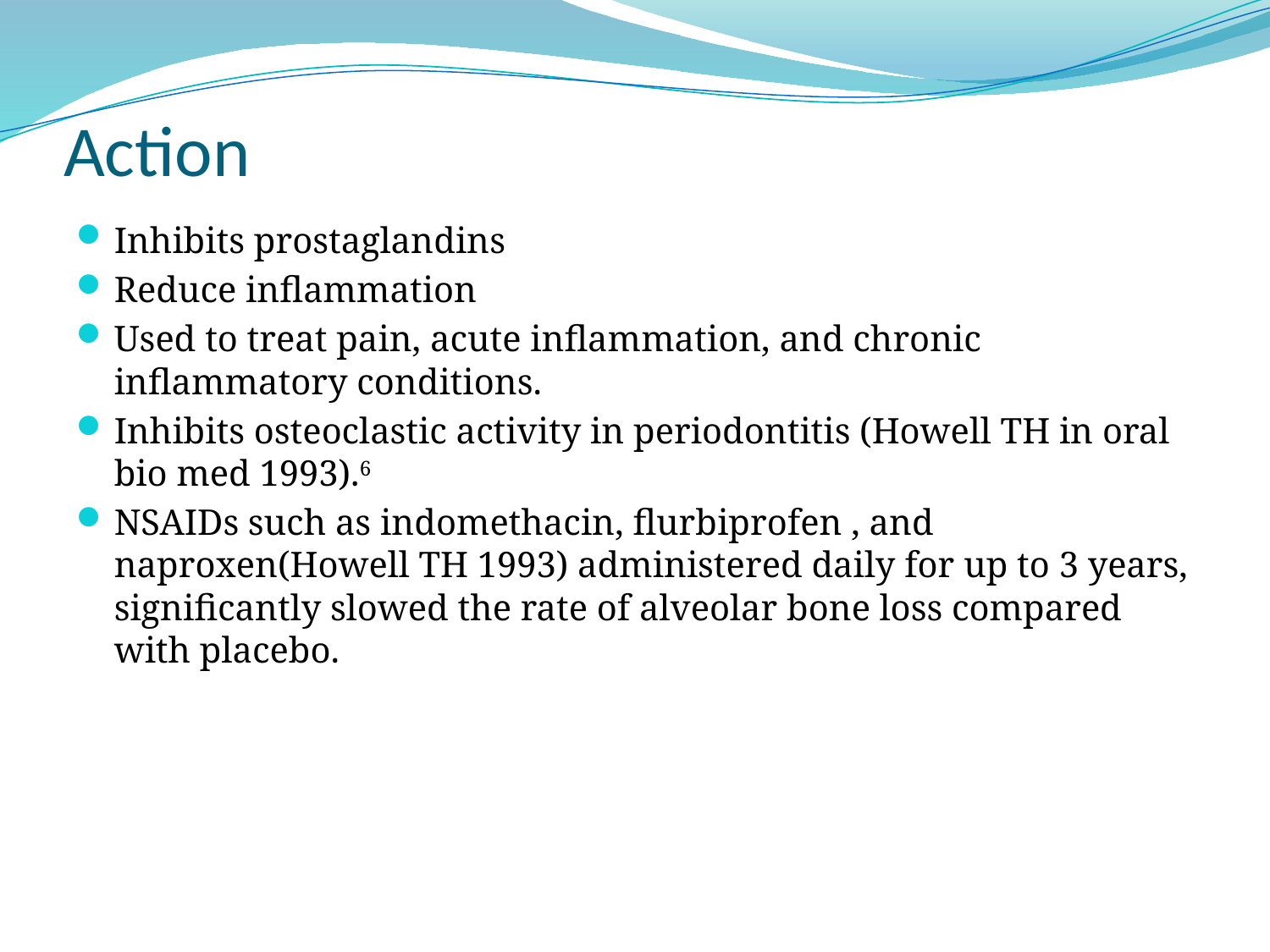

# Action
Inhibits prostaglandins
Reduce inflammation
Used to treat pain, acute inflammation, and chronic inflammatory conditions.
Inhibits osteoclastic activity in periodontitis (Howell TH in oral bio med 1993).6
NSAIDs such as indomethacin, flurbiprofen , and naproxen(Howell TH 1993) administered daily for up to 3 years, significantly slowed the rate of alveolar bone loss compared with placebo.